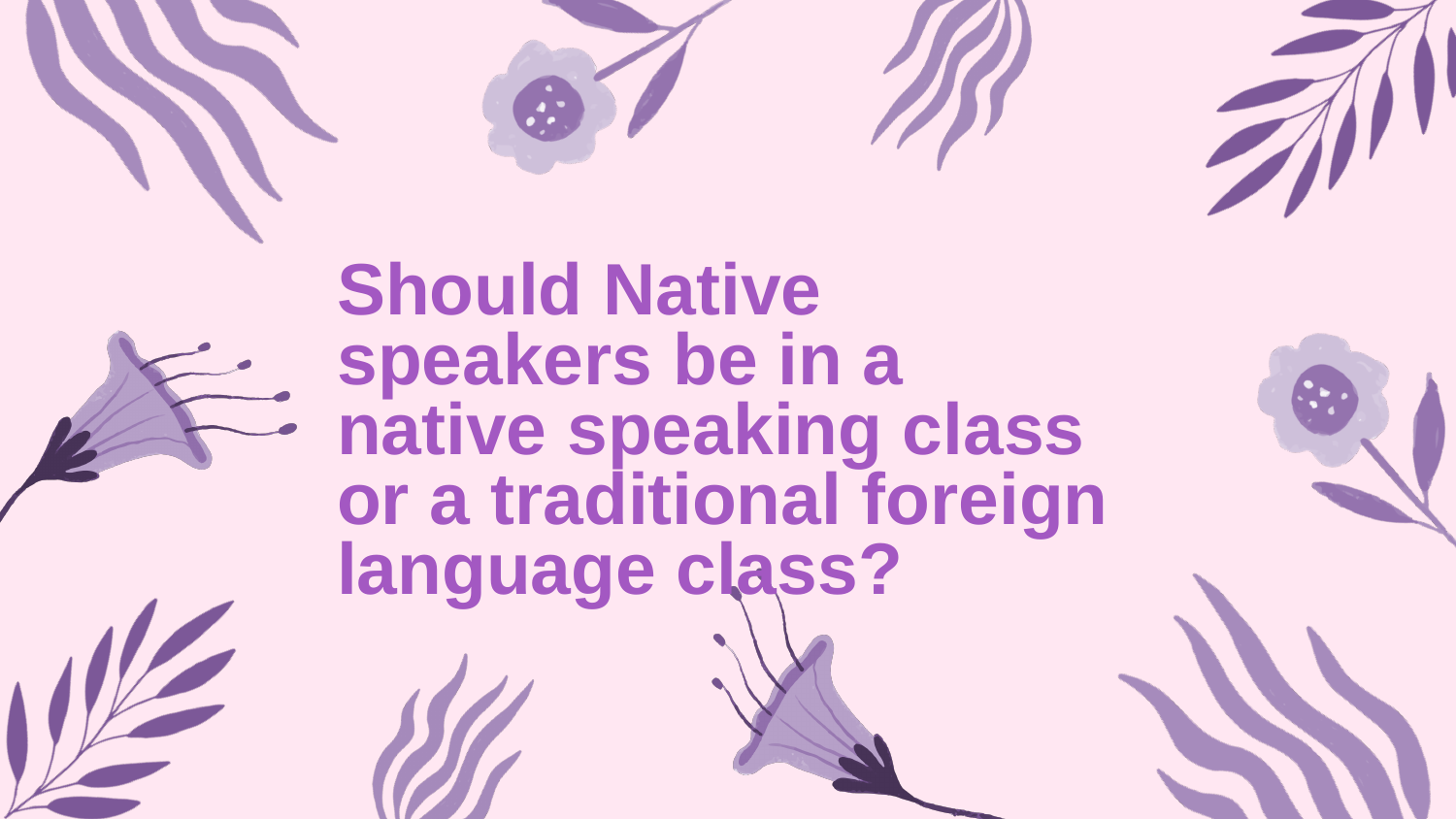

Should Native speakers be in a native speaking class or a traditional foreign language class?